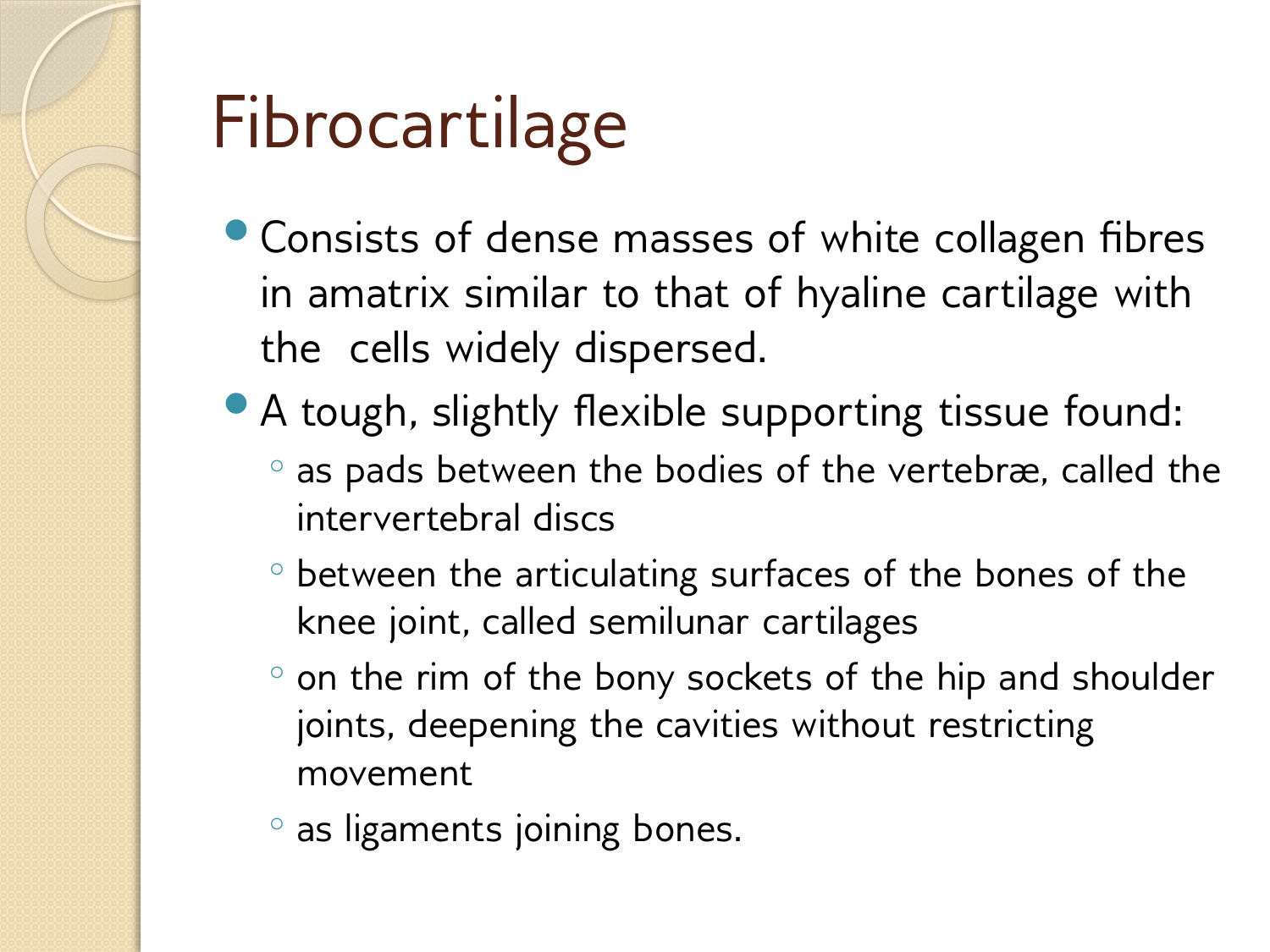

# Fibrocartilage
Consists of dense masses of white collagen fibres in amatrix similar to that of hyaline cartilage with the  cells widely dispersed.
A tough, slightly flexible supporting tissue found:
as pads between the bodies of the vertebrae, called the intervertebral discs
between the articulating surfaces of the bones of the knee joint, called semilunar cartilages
on the rim of the bony sockets of the hip and shoulder joints, deepening the cavities without restricting movement
as ligaments joining bones.